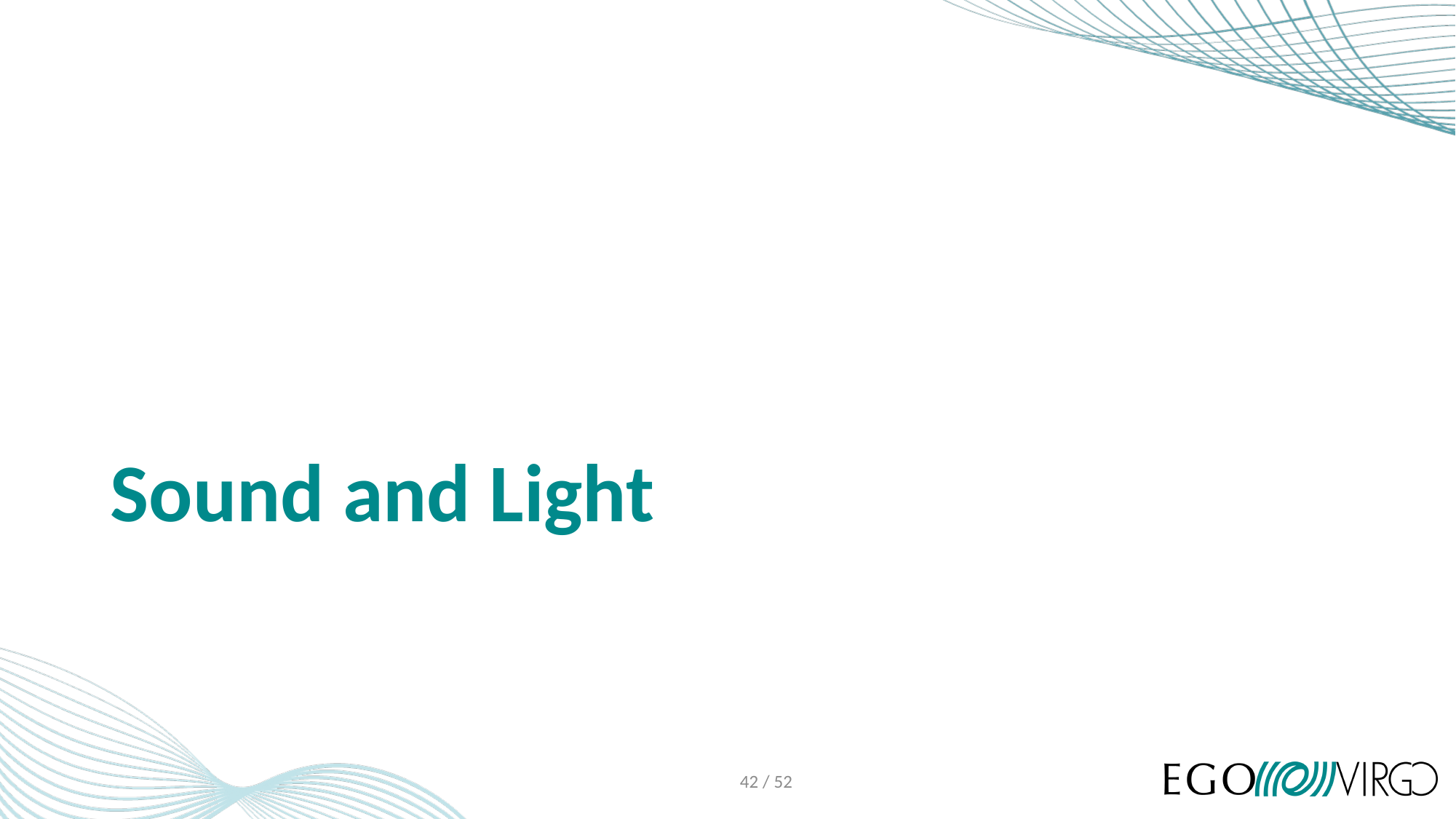

# Sound and Light

42 / 52